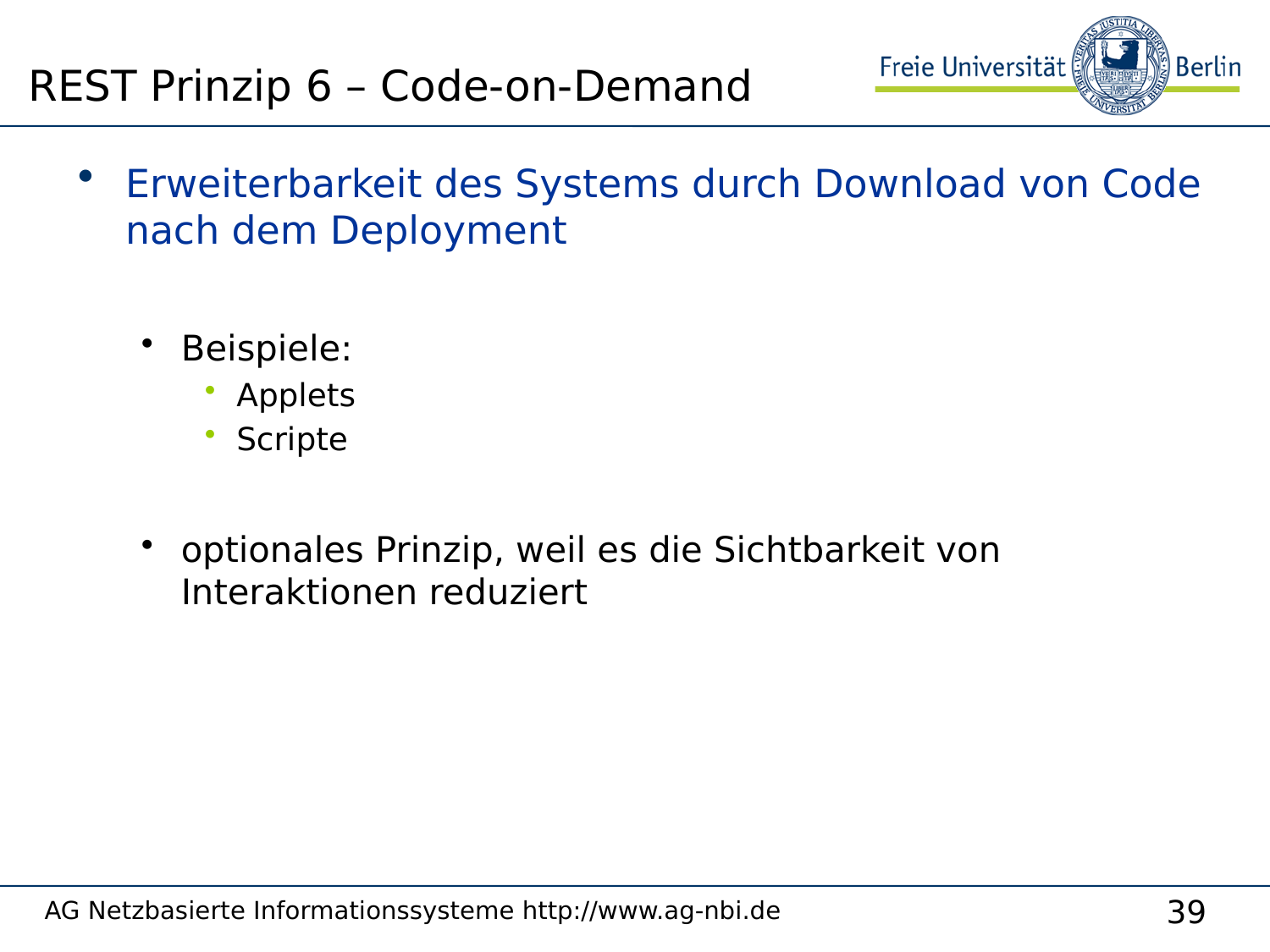

# REST Prinzip 6 – Code-on-Demand
Erweiterbarkeit des Systems durch Download von Code nach dem Deployment

Beispiele:
Applets
Scripte

optionales Prinzip, weil es die Sichtbarkeit von Interaktionen reduziert

AG Netzbasierte Informationssysteme http://www.ag-nbi.de